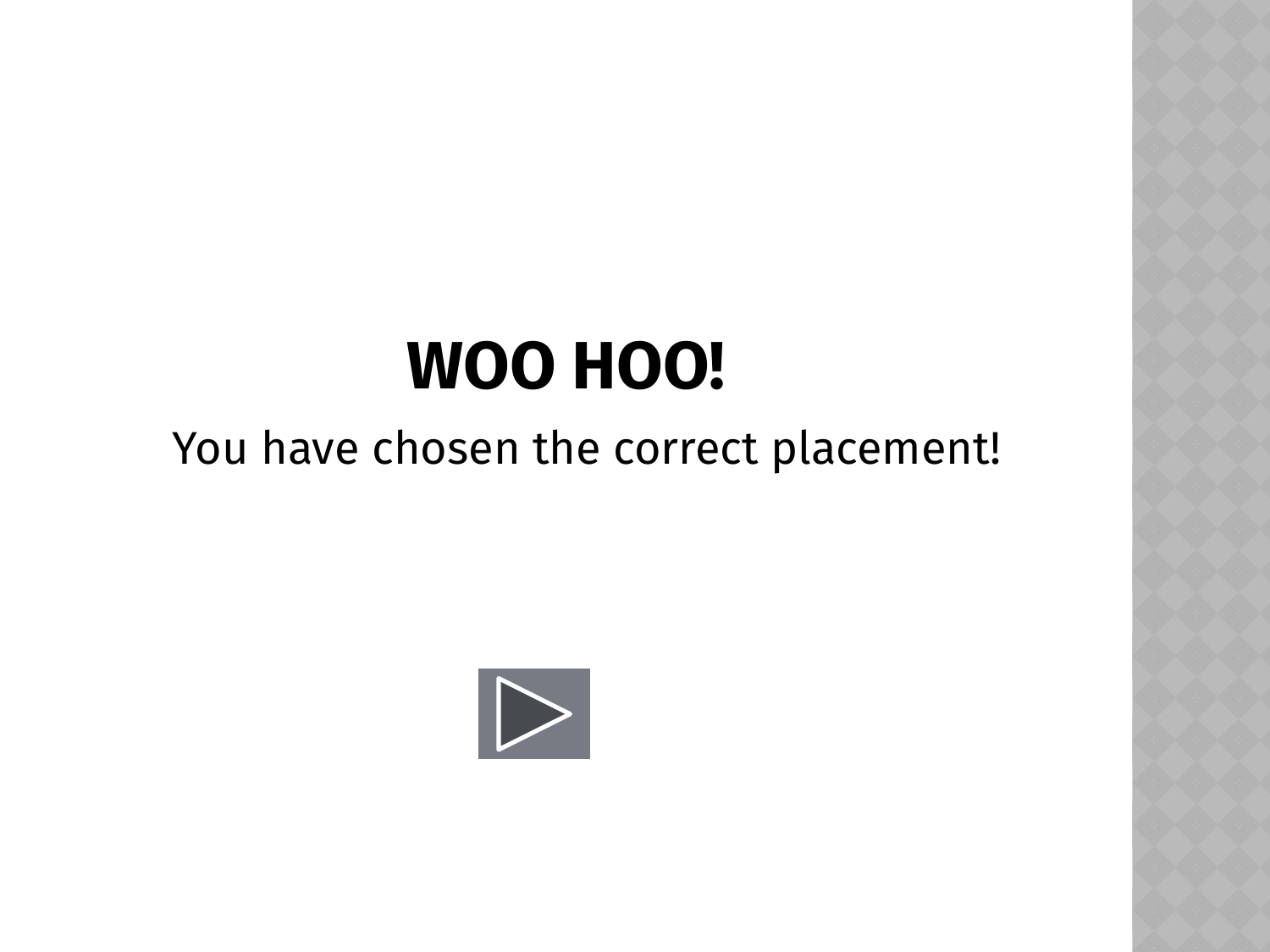

# WOO HOO!
You have chosen the correct placement!